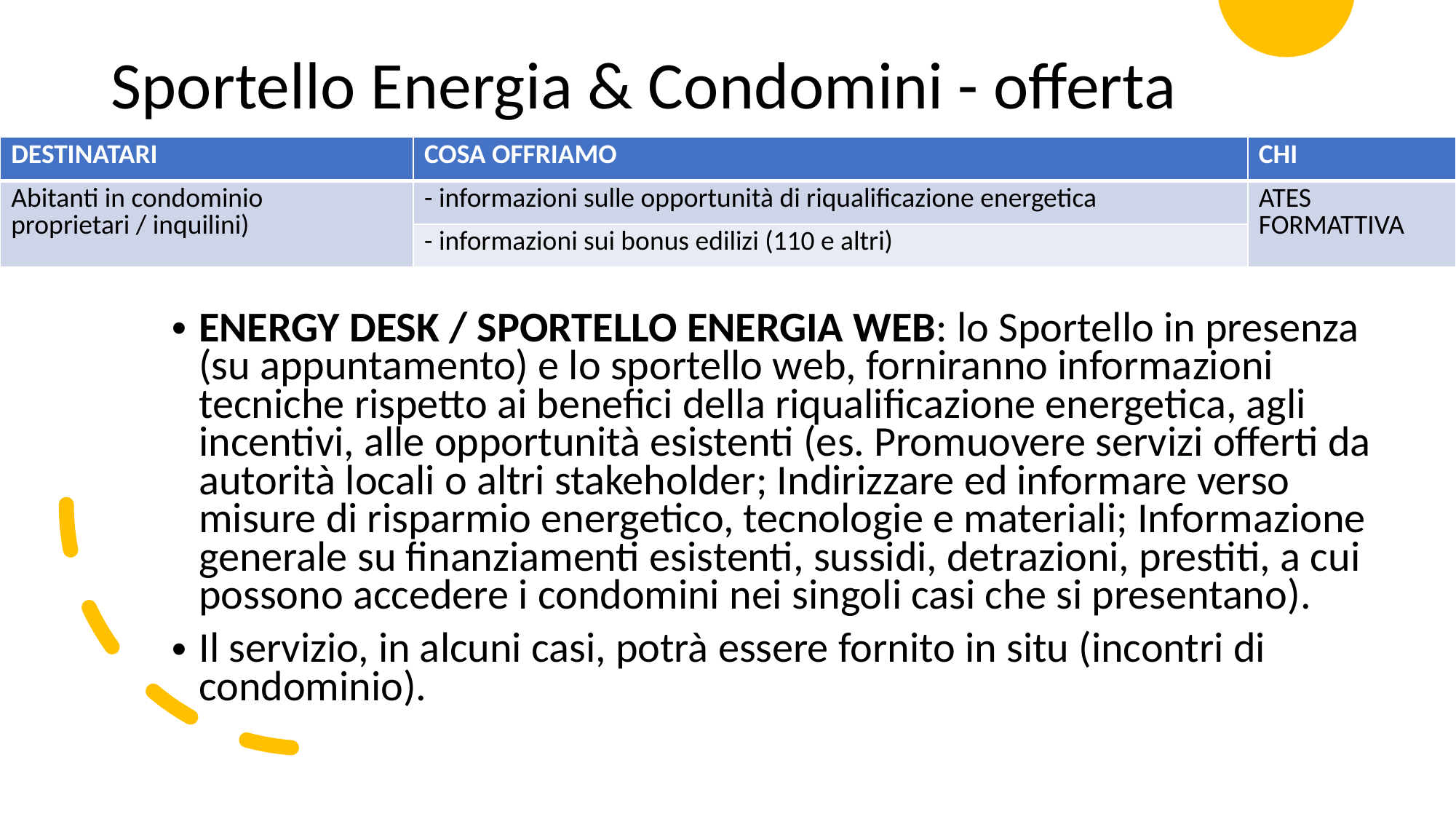

# Sportello Energia & Condomini - offerta
| DESTINATARI | COSA OFFRIAMO | CHI |
| --- | --- | --- |
| Abitanti in condominio proprietari / inquilini) | - informazioni sulle opportunità di riqualificazione energetica | ATES FORMATTIVA |
|  | - informazioni sui bonus edilizi (110 e altri) |  |

ENERGY DESK / SPORTELLO ENERGIA WEB: lo Sportello in presenza (su appuntamento) e lo sportello web, forniranno informazioni tecniche rispetto ai benefici della riqualificazione energetica, agli incentivi, alle opportunità esistenti (es. Promuovere servizi offerti da autorità locali o altri stakeholder; Indirizzare ed informare verso misure di risparmio energetico, tecnologie e materiali; Informazione generale su finanziamenti esistenti, sussidi, detrazioni, prestiti, a cui possono accedere i condomini nei singoli casi che si presentano).
Il servizio, in alcuni casi, potrà essere fornito in situ (incontri di condominio).